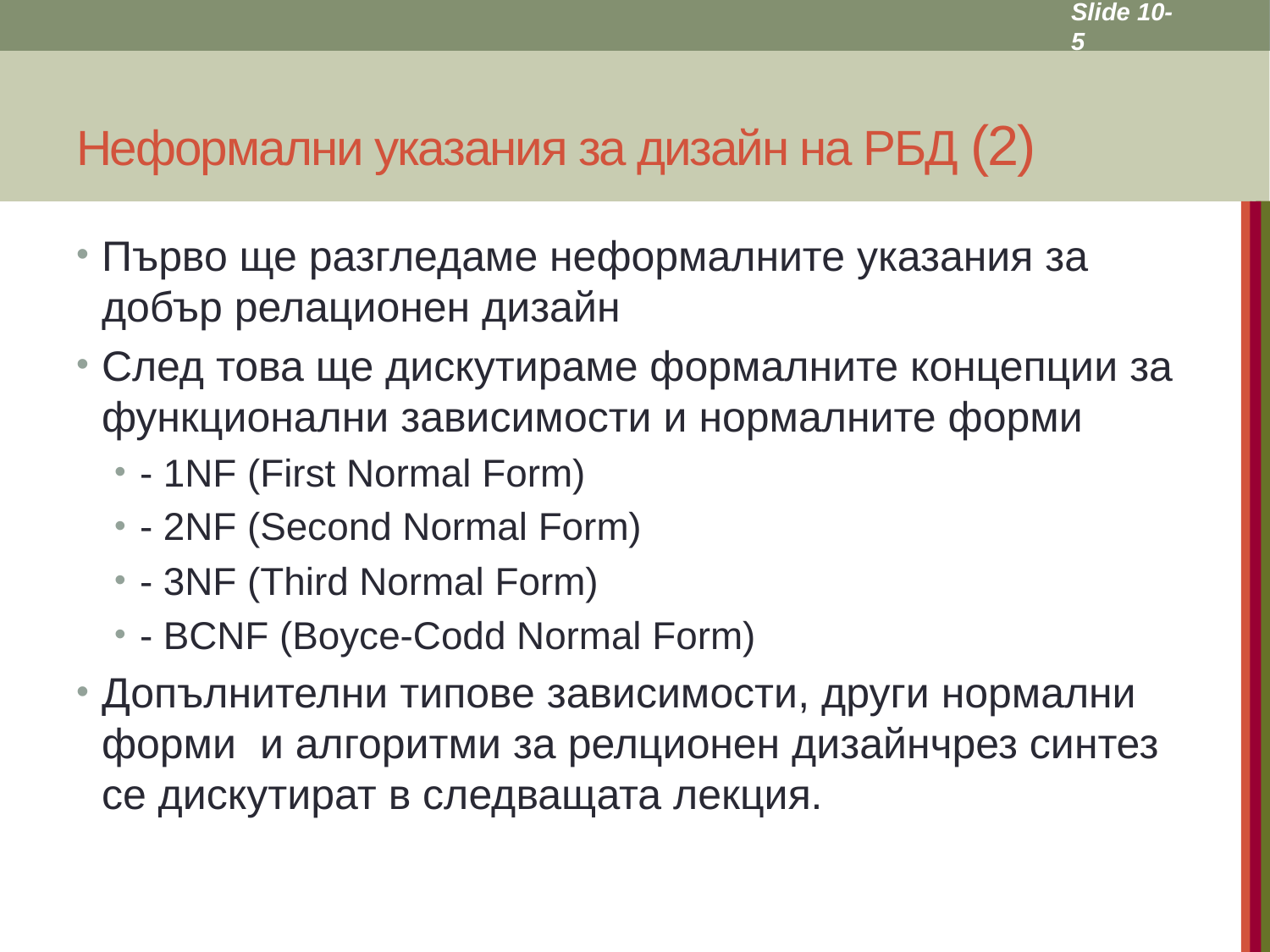

Slide 10- 5
# Неформални указания за дизайн на РБД (2)
Първо ще разгледаме неформалните указания за добър релационен дизайн
След това ще дискутираме формалните концепции за функционални зависимости и нормалните форми
- 1NF (First Normal Form)
- 2NF (Second Normal Form)
- 3NF (Third Normal Form)
- BCNF (Boyce-Codd Normal Form)
Допълнителни типове зависимости, други нормални форми  и алгоритми за релционен дизайнчрез синтез се дискутират в следващата лекция.